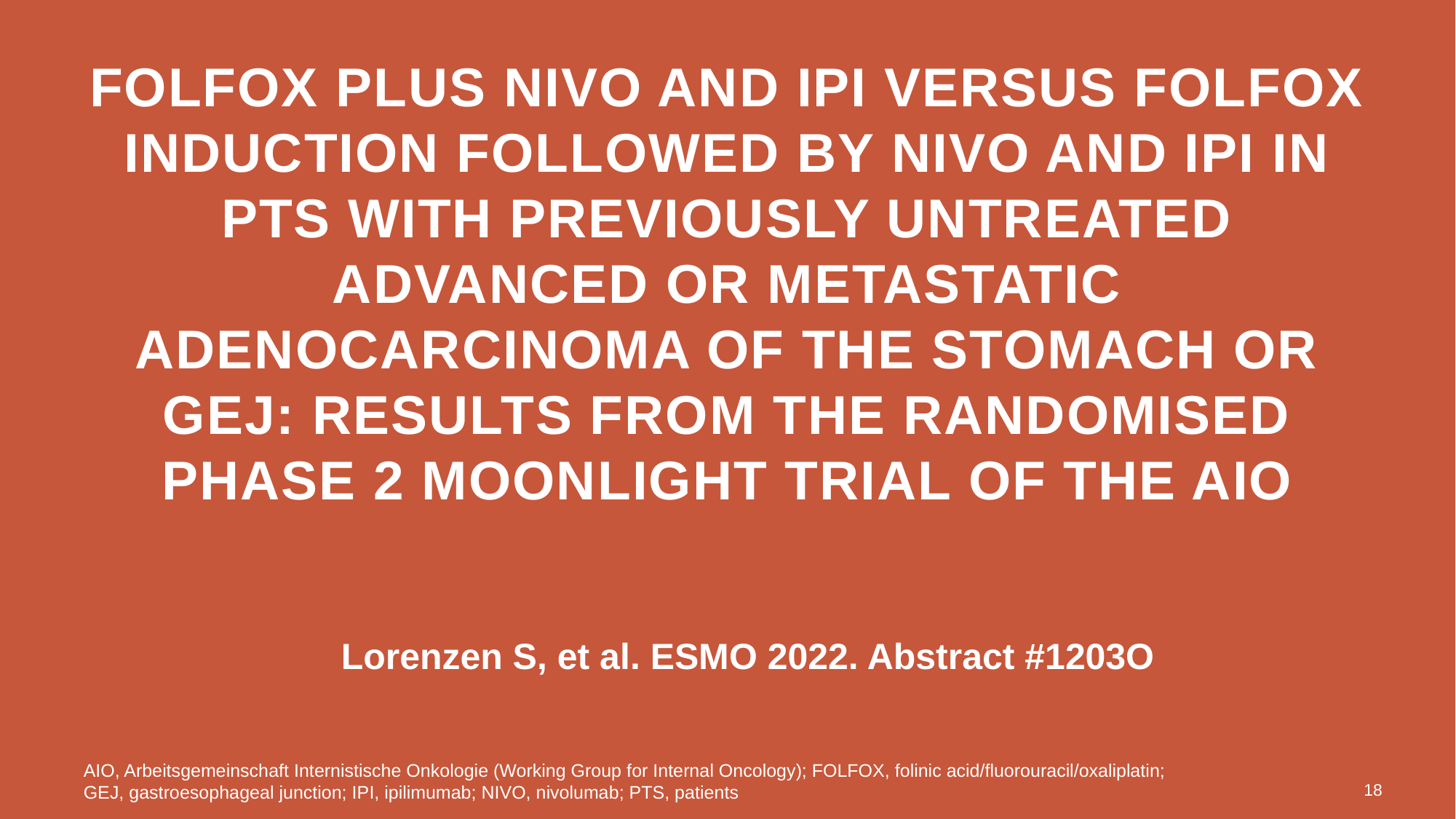

# FOLFOX plus nivo and ipi versus FOLFOX induction followed by nivo and ipi in pts with previously untreated advanced or metastatic adenocarcinoma of the stomach or GEJ: Results from the randomised phase 2 Moonlight trial of the AIO
Lorenzen S, et al. ESMO 2022. Abstract #1203O
AIO, Arbeitsgemeinschaft Internistische Onkologie (Working Group for Internal Oncology); FOLFOX, folinic acid/fluorouracil/oxaliplatin; GEJ, gastroesophageal junction; IPI, ipilimumab; NIVO, nivolumab; PTS, patients
18